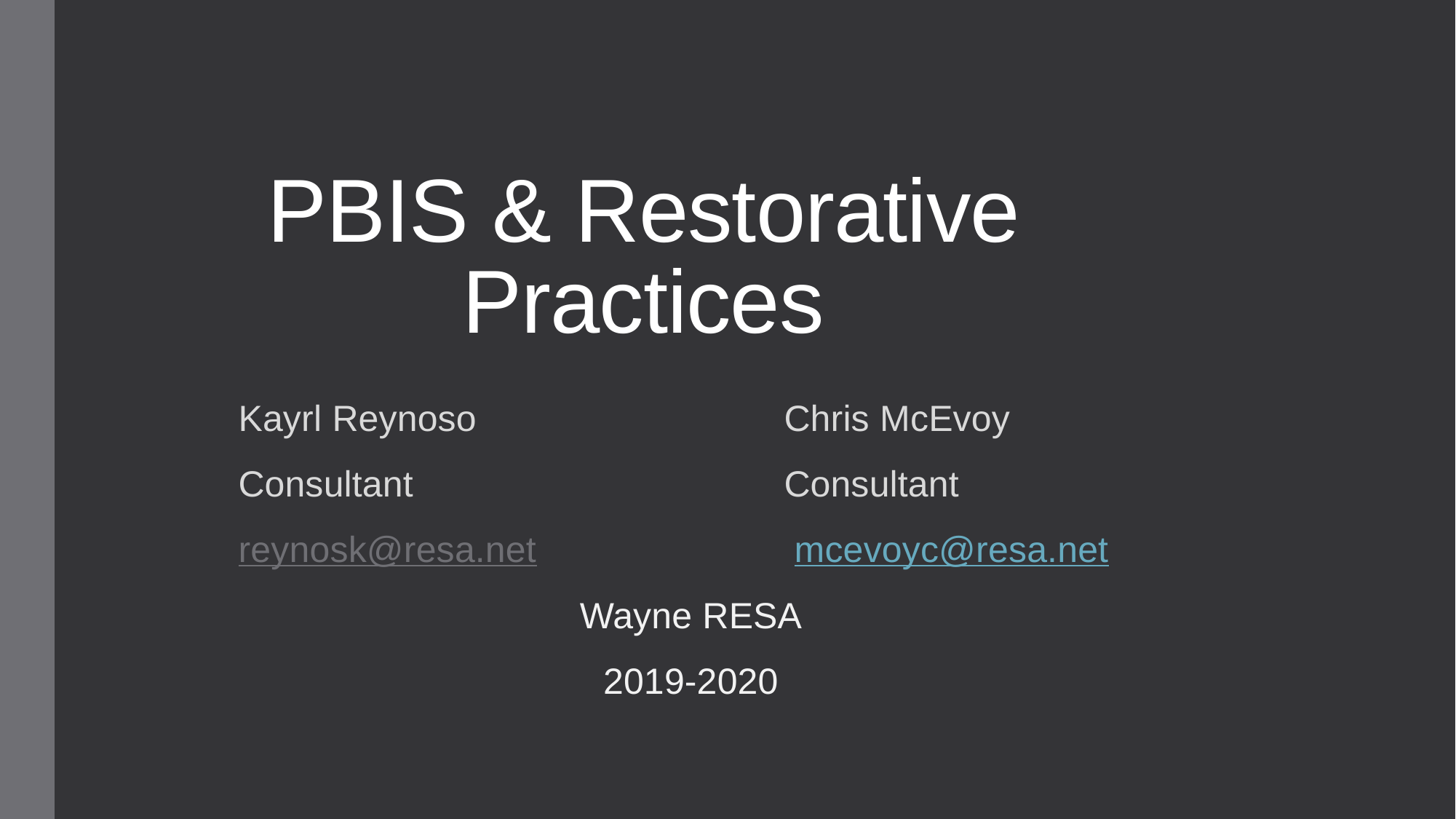

# PBIS & Restorative Practices

Kayrl Reynoso 			Chris McEvoy
Consultant				Consultant
reynosk@resa.net			 mcevoyc@resa.net
Wayne RESA
2019-2020